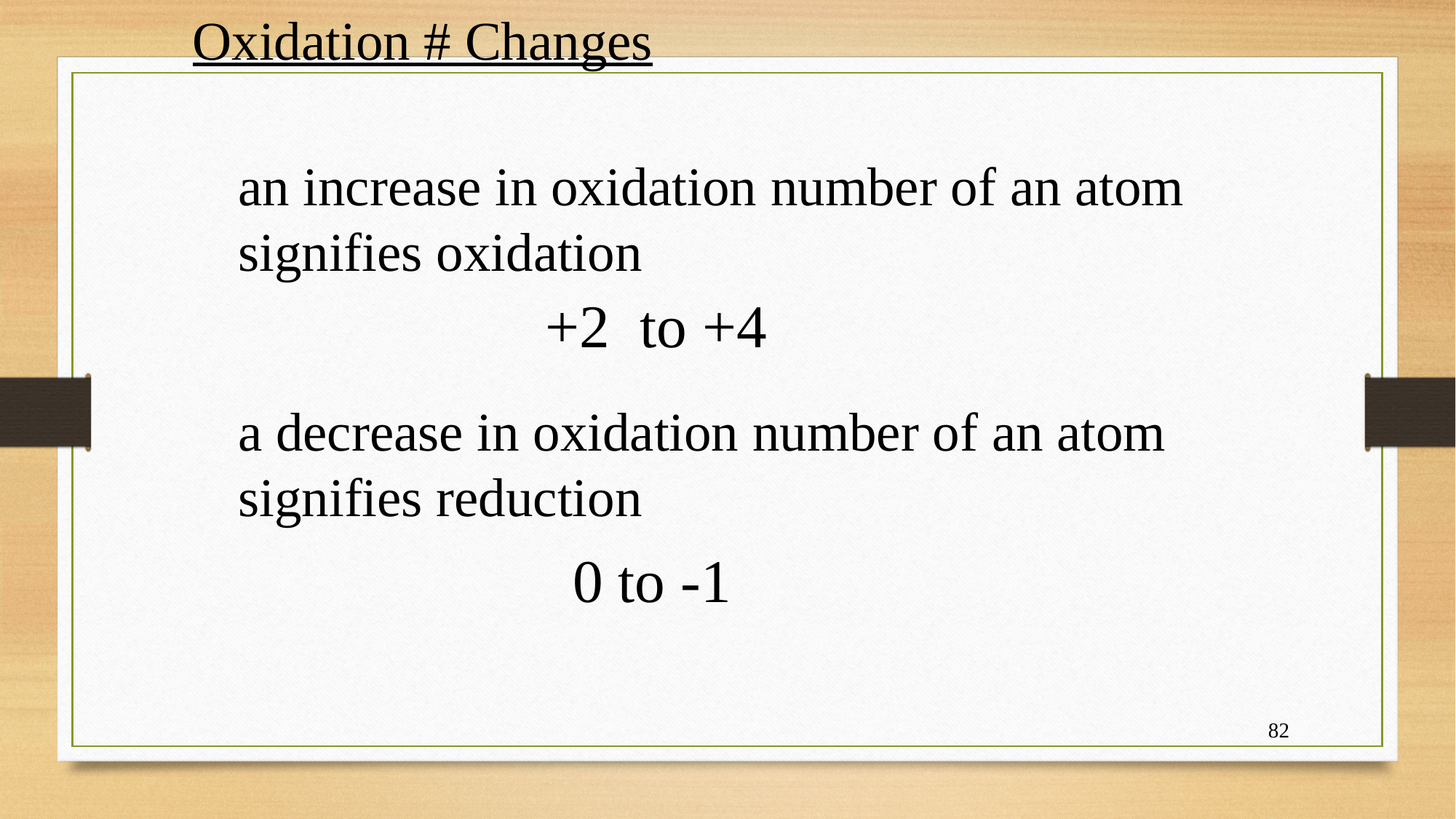

Oxidation # Changes
an increase in oxidation number of an atom signifies oxidation
+2  to +4
a decrease in oxidation number of an atom signifies reduction
0 to -1
82